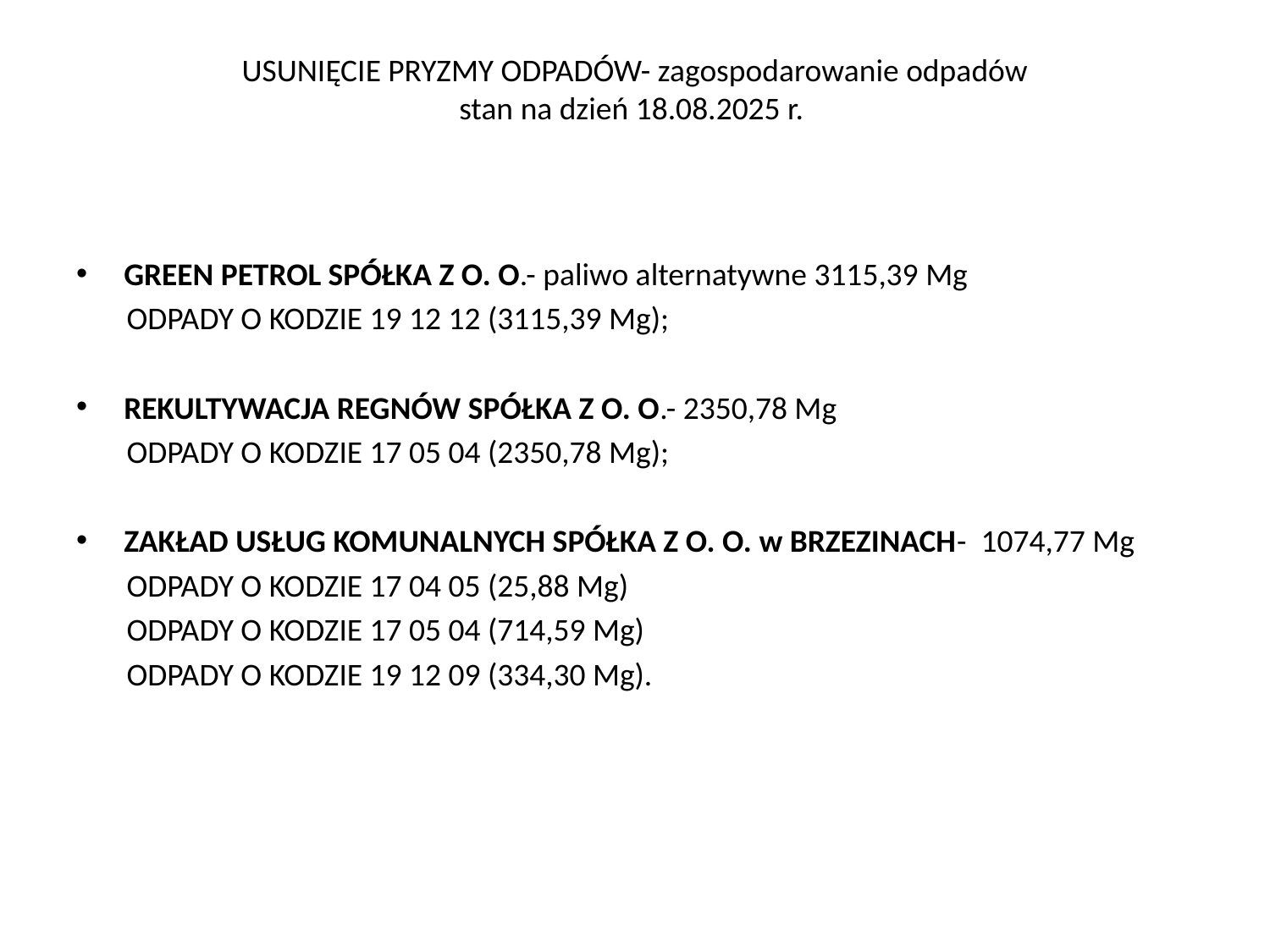

# USUNIĘCIE PRYZMY ODPADÓW- zagospodarowanie odpadów stan na dzień 18.08.2025 r.
GREEN PETROL SPÓŁKA Z O. O.- paliwo alternatywne 3115,39 Mg
       ODPADY O KODZIE 19 12 12 (3115,39 Mg);

REKULTYWACJA REGNÓW SPÓŁKA Z O. O.- 2350,78 Mg
       ODPADY O KODZIE 17 05 04 (2350,78 Mg);

ZAKŁAD USŁUG KOMUNALNYCH SPÓŁKA Z O. O. w BRZEZINACH-  1074,77 Mg
       ODPADY O KODZIE 17 04 05 (25,88 Mg)
       ODPADY O KODZIE 17 05 04 (714,59 Mg)
       ODPADY O KODZIE 19 12 09 (334,30 Mg).